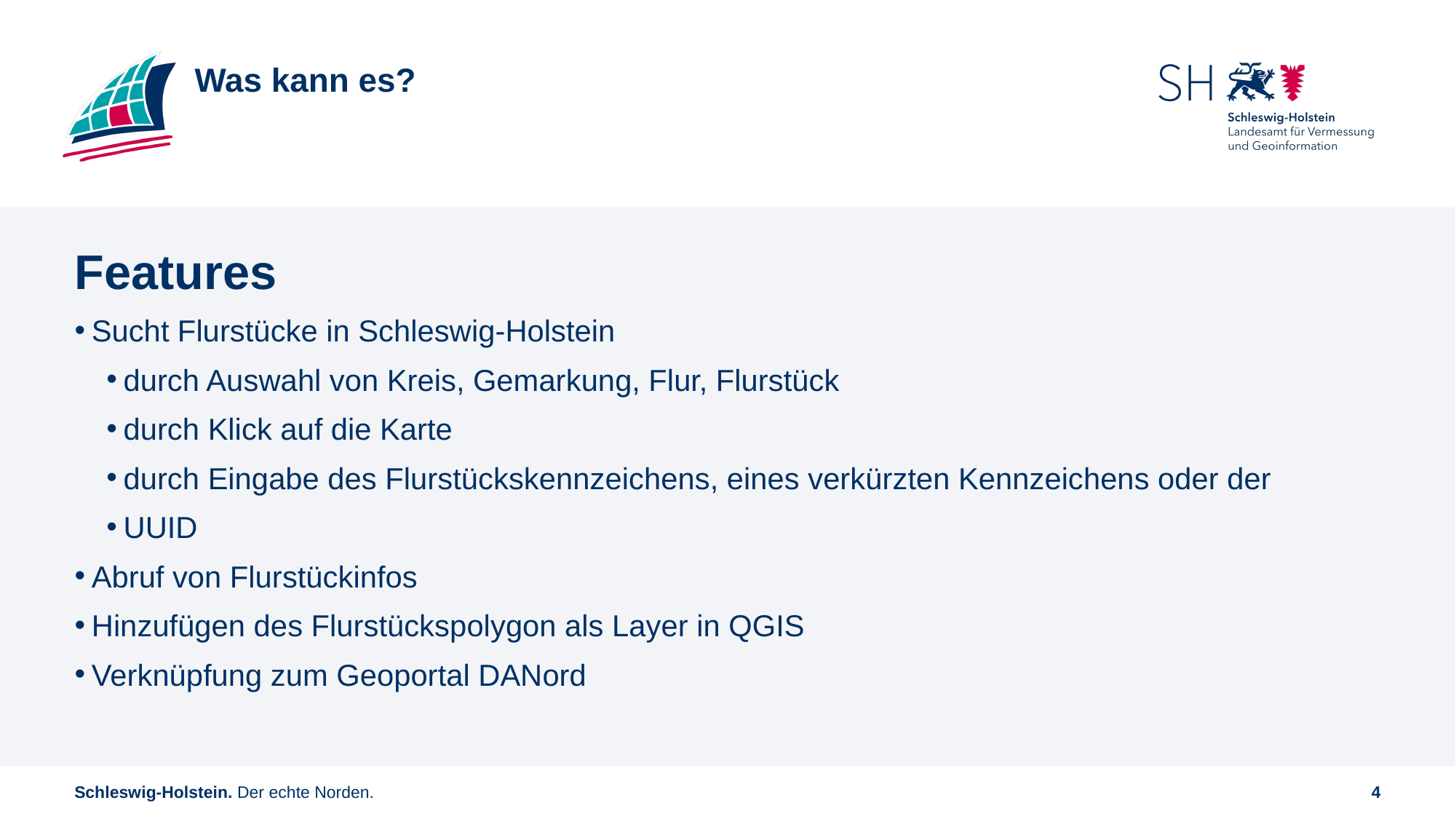

# Was kann es?
Features
Sucht Flurstücke in Schleswig-Holstein
durch Auswahl von Kreis, Gemarkung, Flur, Flurstück
durch Klick auf die Karte
durch Eingabe des Flurstückskennzeichens, eines verkürzten Kennzeichens oder der
UUID
Abruf von Flurstückinfos
Hinzufügen des Flurstückspolygon als Layer in QGIS
Verknüpfung zum Geoportal DANord